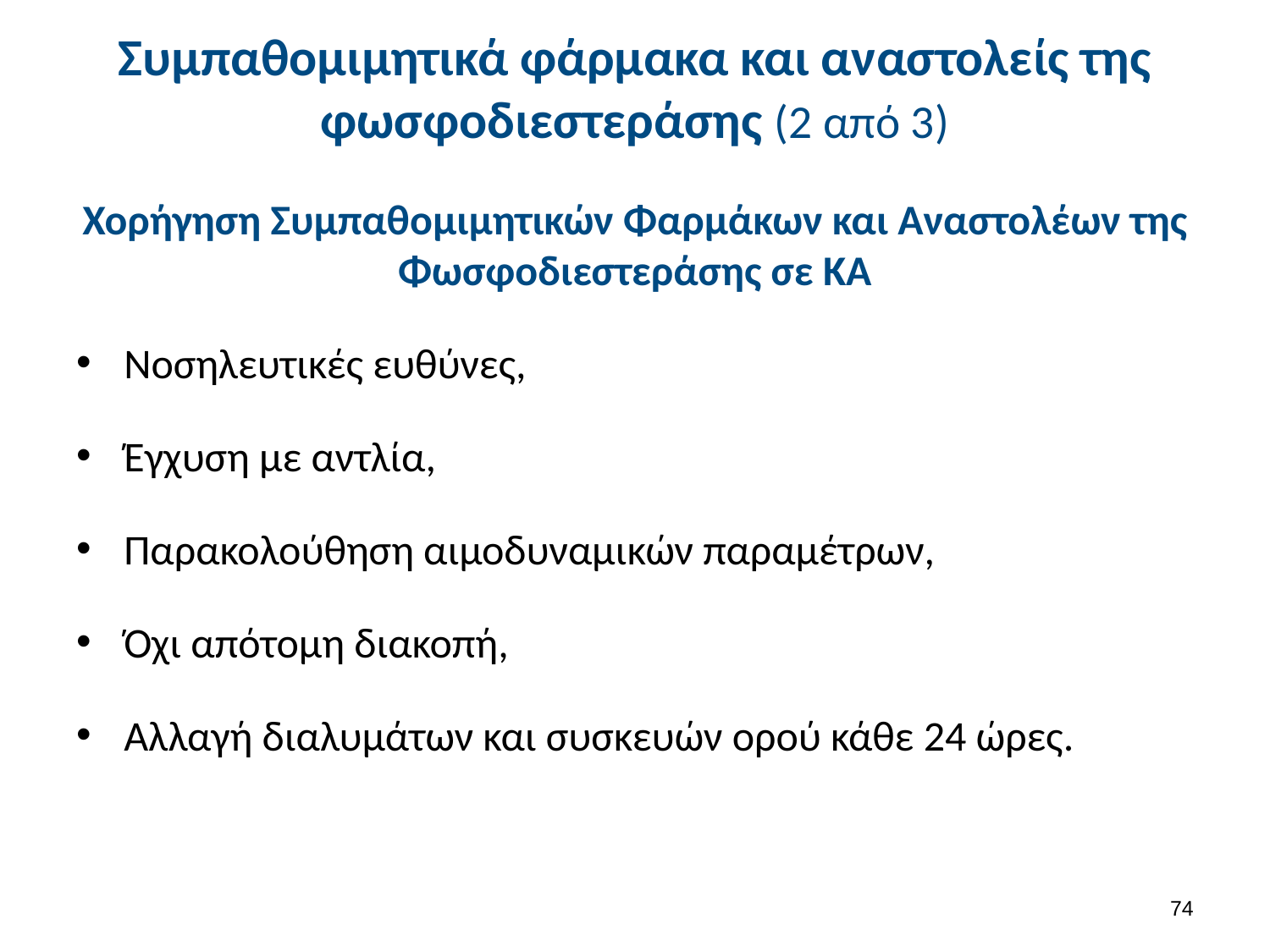

# Συμπαθομιμητικά φάρμακα και αναστολείς της φωσφοδιεστεράσης (2 από 3)
Χορήγηση Συμπαθομιμητικών Φαρμάκων και Αναστολέων της Φωσφοδιεστεράσης σε ΚΑ
Νοσηλευτικές ευθύνες,
Έγχυση με αντλία,
Παρακολούθηση αιμοδυναμικών παραμέτρων,
Όχι απότομη διακοπή,
Αλλαγή διαλυμάτων και συσκευών ορού κάθε 24 ώρες.

74